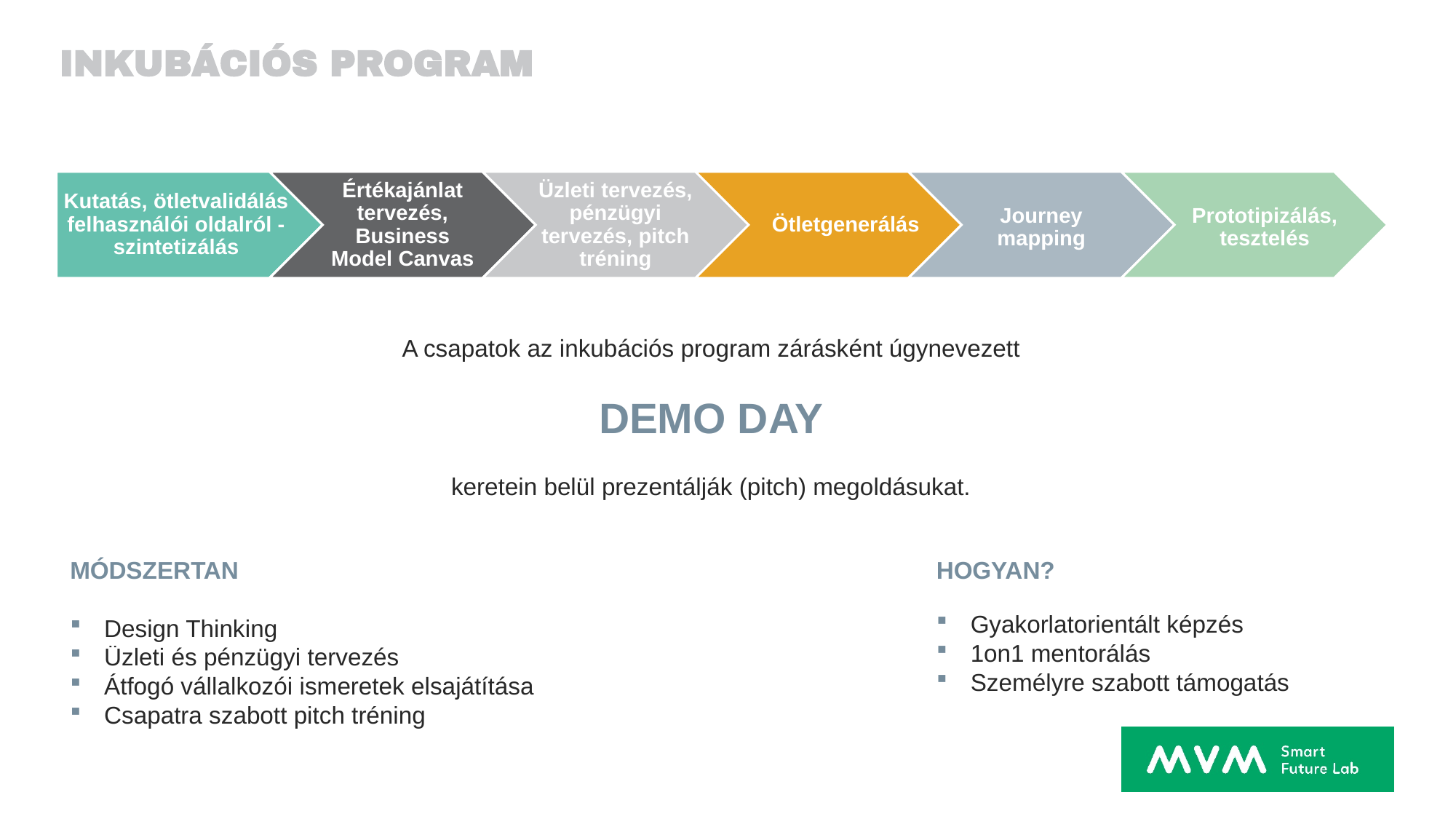

inkubációs program

Kutatás, ötletvalidálás felhasználói oldalról - szintetizálás

Értékajánlat tervezés, Business Model Canvas

Üzleti tervezés, pénzügyi tervezés, pitch tréning

Ötletgenerálás

Journey mapping

Prototipizálás, tesztelés

A csapatok az inkubációs program zárásként úgynevezett

DEMO DAY

keretein belül prezentálják (pitch) megoldásukat.

MÓDSZERTAN

Design Thinking
Üzleti és pénzügyi tervezés
Átfogó vállalkozói ismeretek elsajátítása
Csapatra szabott pitch tréning
HOGYAN?

Gyakorlatorientált képzés
1on1 mentorálás
Személyre szabott támogatás